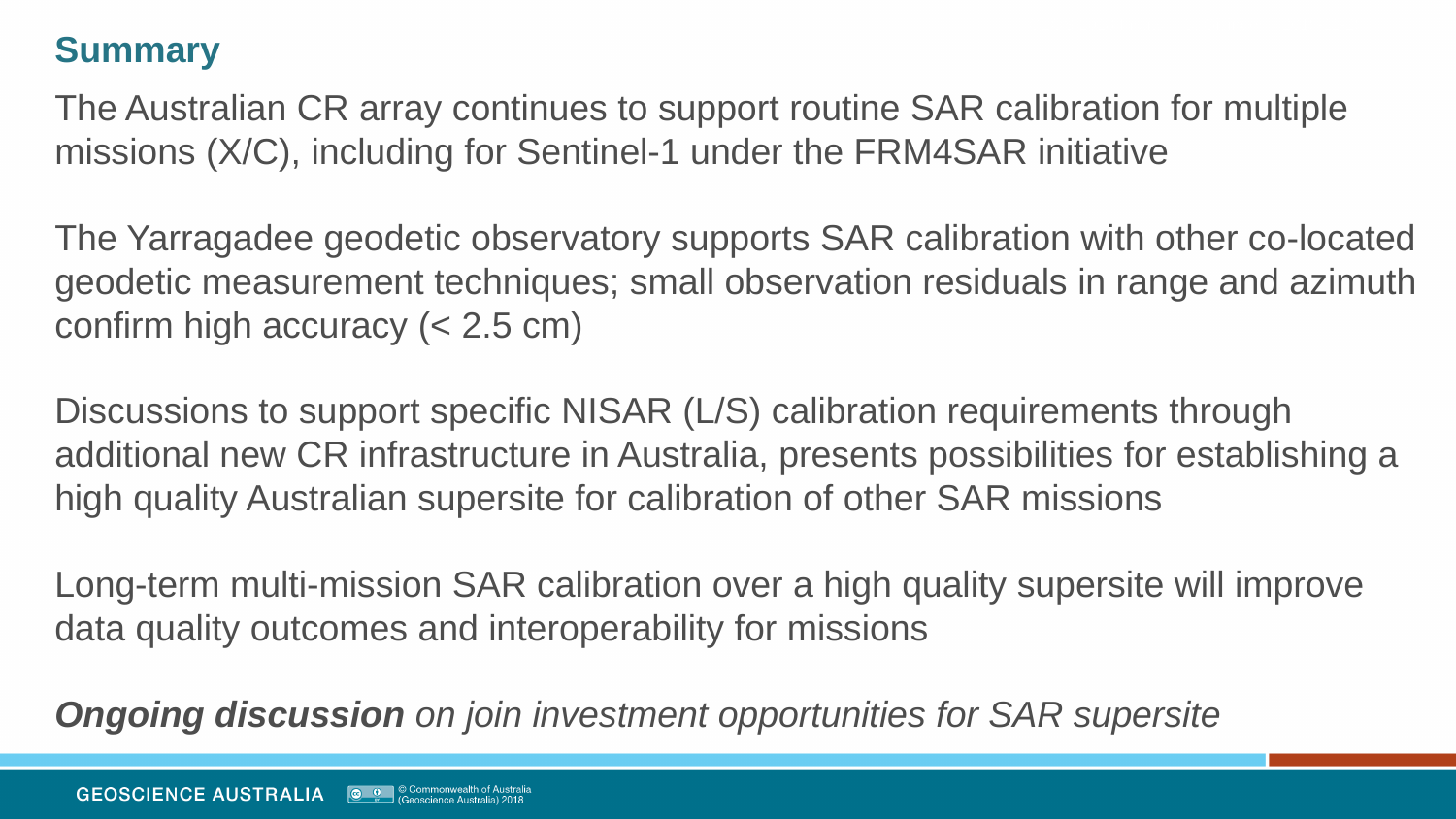

# Summary
> CEOS 2018 Inputs > C. Gisinger > 2018-11-28
The Australian CR array continues to support routine SAR calibration for multiple missions (X/C), including for Sentinel-1 under the FRM4SAR initiative
The Yarragadee geodetic observatory supports SAR calibration with other co-located geodetic measurement techniques; small observation residuals in range and azimuth confirm high accuracy (< 2.5 cm)
Discussions to support specific NISAR (L/S) calibration requirements through additional new CR infrastructure in Australia, presents possibilities for establishing a high quality Australian supersite for calibration of other SAR missions
Long-term multi-mission SAR calibration over a high quality supersite will improve data quality outcomes and interoperability for missions
Ongoing discussion on join investment opportunities for SAR supersite